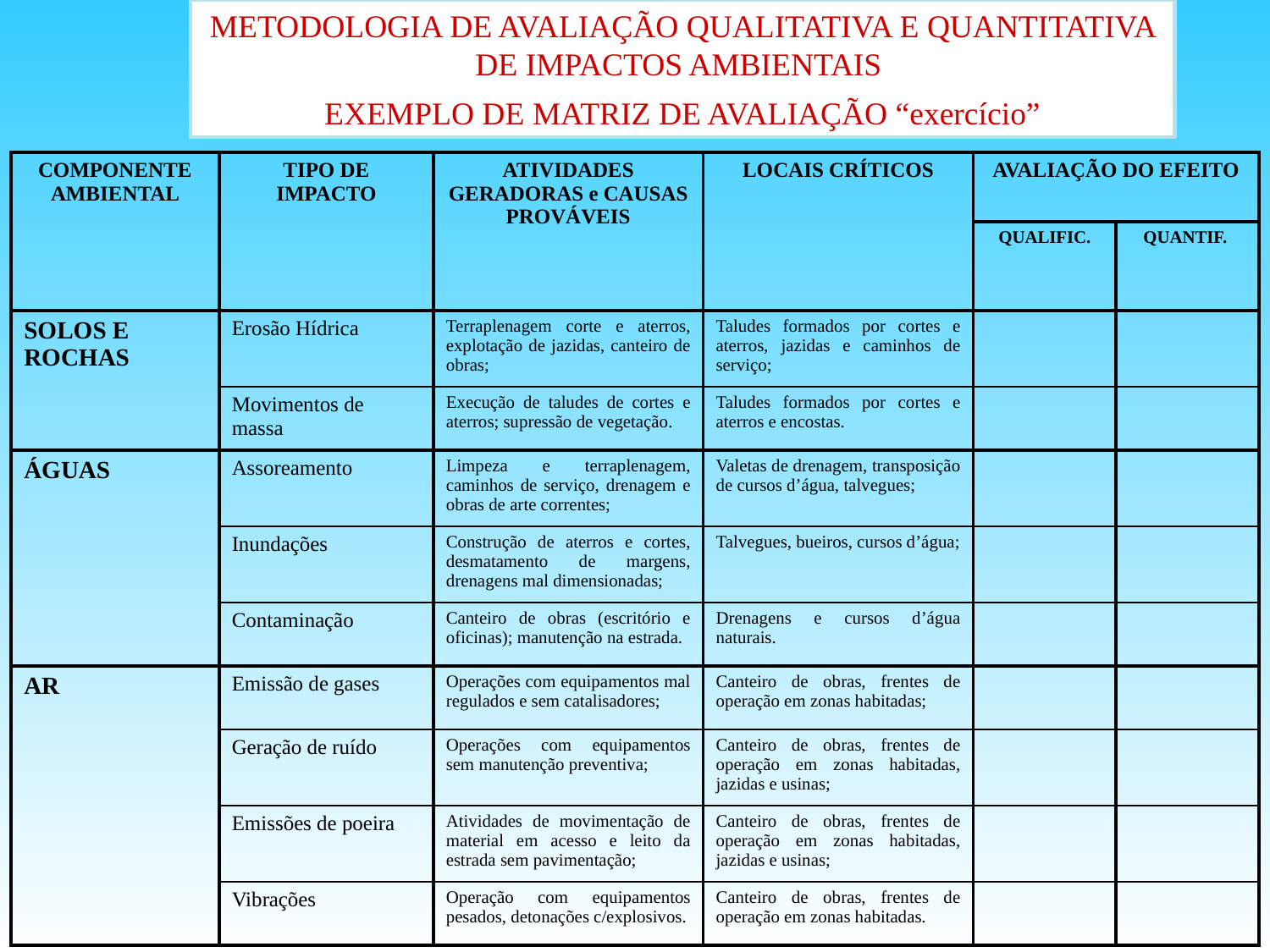

METODOLOGIA DE AVALIAÇÃO QUALITATIVA E QUANTITATIVA DE IMPACTOS AMBIENTAIS
EXEMPLO DE MATRIZ DE AVALIAÇÃO “exercício”
| COMPONENTE AMBIENTAL | TIPO DE IMPACTO | ATIVIDADES GERADORAS e CAUSAS PROVÁVEIS | LOCAIS CRÍTICOS | AVALIAÇÃO DO EFEITO |  |
| --- | --- | --- | --- | --- | --- |
|  |  |  |  | QUALIFIC. | QUANTIF. |
| SOLOS E ROCHAS | Erosão Hídrica | Terraplenagem corte e aterros, explotação de jazidas, canteiro de obras; | Taludes formados por cortes e aterros, jazidas e caminhos de serviço; |  |  |
|  | Movimentos de massa | Execução de taludes de cortes e aterros; supressão de vegetação. | Taludes formados por cortes e aterros e encostas. |  |  |
| ÁGUAS | Assoreamento | Limpeza e terraplenagem, caminhos de serviço, drenagem e obras de arte correntes; | Valetas de drenagem, transposição de cursos d’água, talvegues; |  |  |
|  | Inundações | Construção de aterros e cortes, desmatamento de margens, drenagens mal dimensionadas; | Talvegues, bueiros, cursos d’água; |  |  |
|  | Contaminação | Canteiro de obras (escritório e oficinas); manutenção na estrada. | Drenagens e cursos d’água naturais. |  |  |
| AR | Emissão de gases | Operações com equipamentos mal regulados e sem catalisadores; | Canteiro de obras, frentes de operação em zonas habitadas; |  |  |
|  | Geração de ruído | Operações com equipamentos sem manutenção preventiva; | Canteiro de obras, frentes de operação em zonas habitadas, jazidas e usinas; |  |  |
|  | Emissões de poeira | Atividades de movimentação de material em acesso e leito da estrada sem pavimentação; | Canteiro de obras, frentes de operação em zonas habitadas, jazidas e usinas; |  |  |
|  | Vibrações | Operação com equipamentos pesados, detonações c/explosivos. | Canteiro de obras, frentes de operação em zonas habitadas. |  |  |